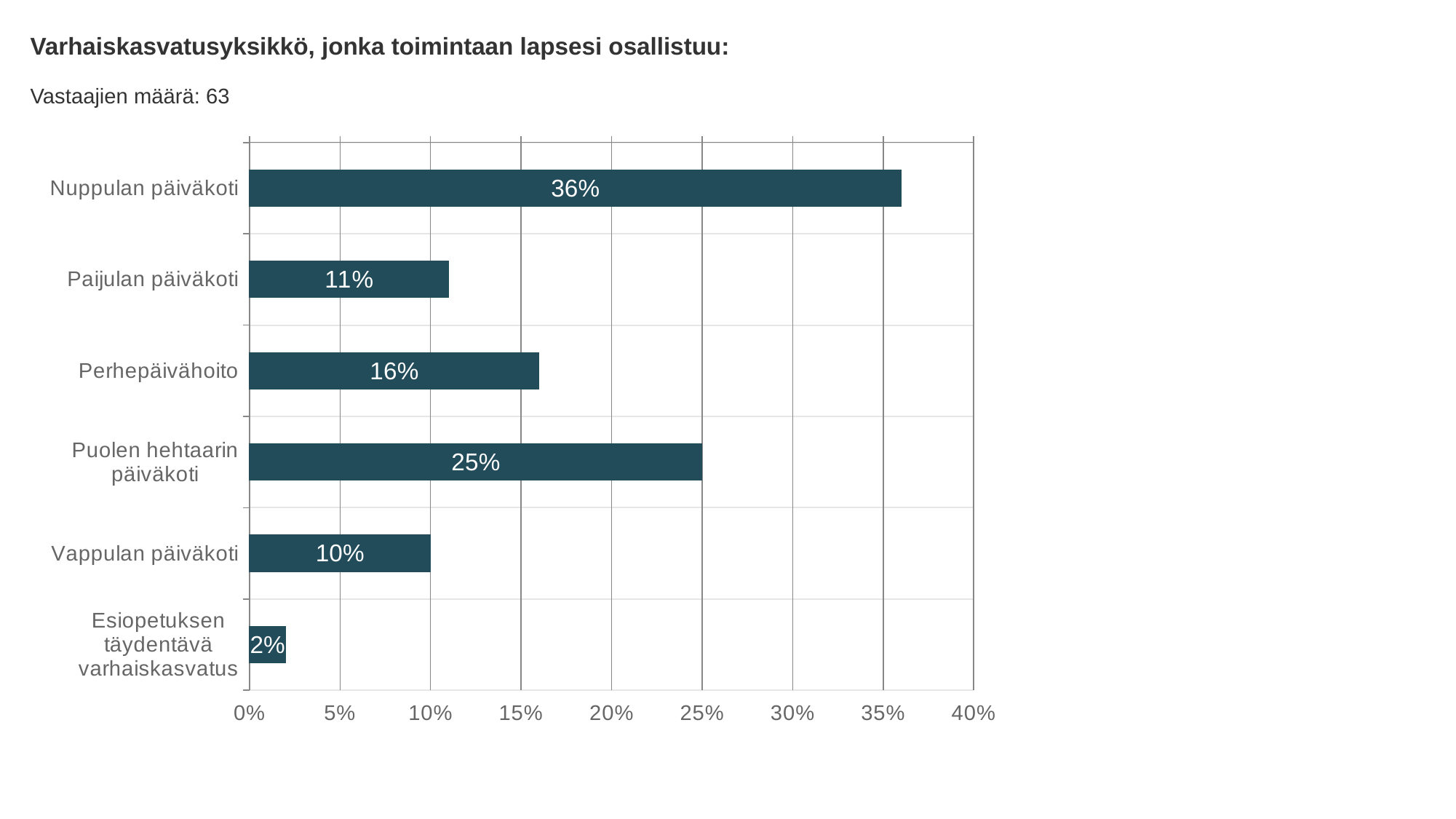

Varhaiskasvatusyksikkö, jonka toimintaan lapsesi osallistuu:
Vastaajien määrä: 63

### Chart

| Category | Varhaiskasvatusyksikkö, jonka toimintaan lapsesi osallistuu: |
|---|---|
| Nuppulan päiväkoti | 0.36 |
| Paijulan päiväkoti | 0.11 |
| Perhepäivähoito | 0.16 |
| Puolen hehtaarin päiväkoti | 0.25 |
| Vappulan päiväkoti | 0.1 |
| Esiopetuksen täydentävä varhaiskasvatus | 0.02 |